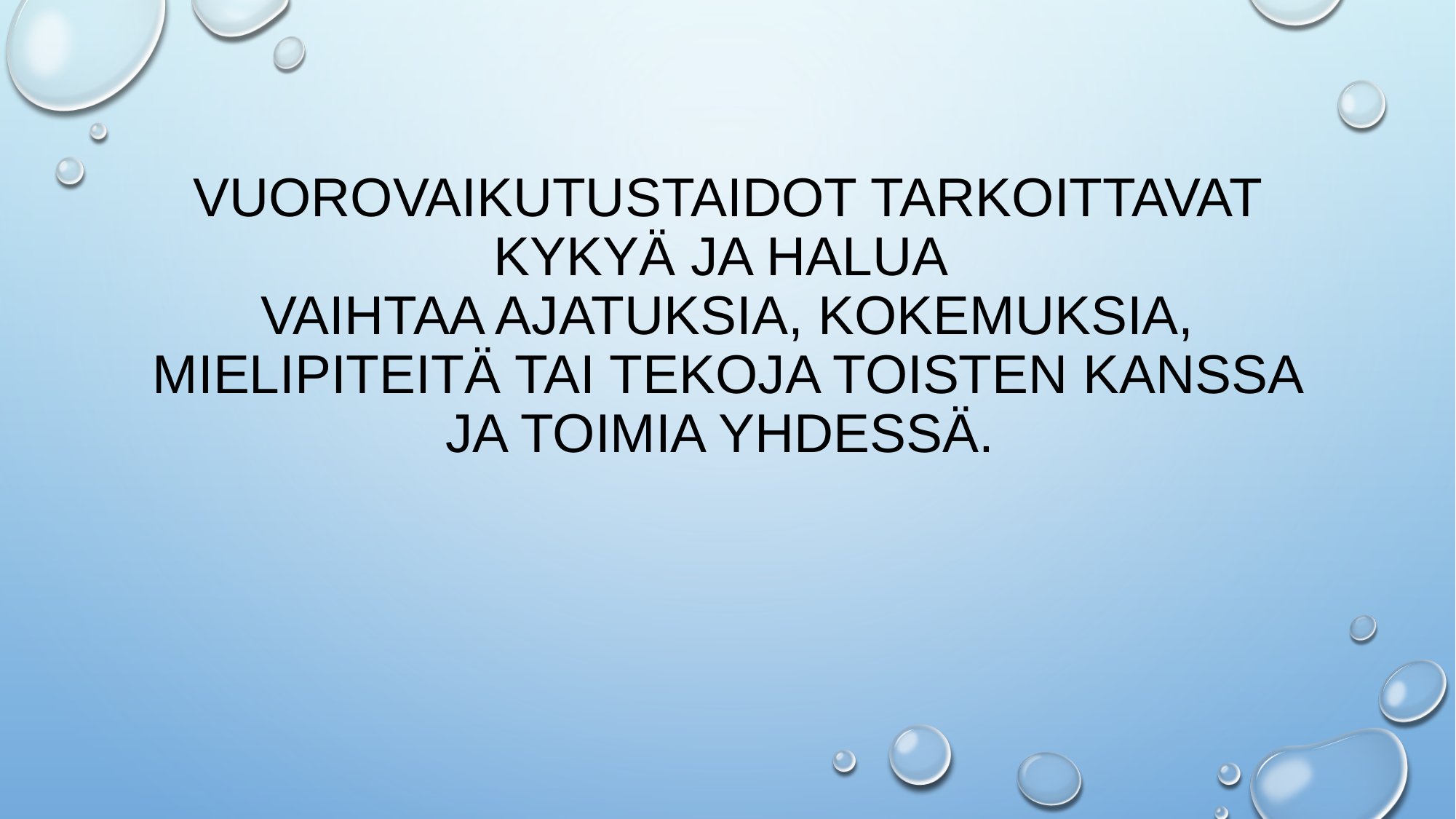

# Vuorovaikutustaidot tarkoittavat kykyä ja halua vaihtaa ajatuksia, kokemuksia, mielipiteitä tai tekoja toisten kanssa ja toimia yhdessä.